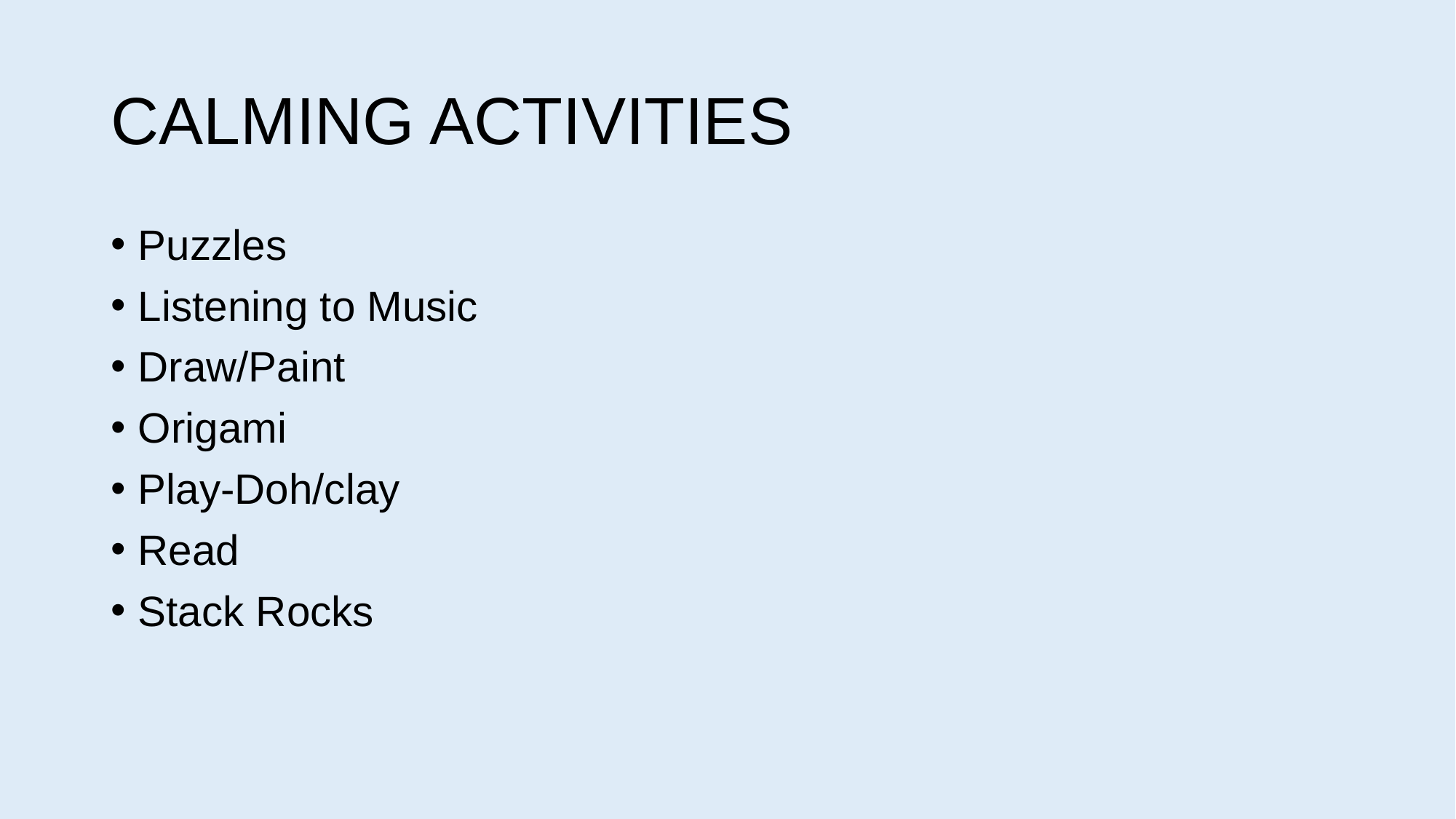

# CALMING ACTIVITIES
Puzzles
Listening to Music
Draw/Paint
Origami
Play-Doh/clay
Read
Stack Rocks